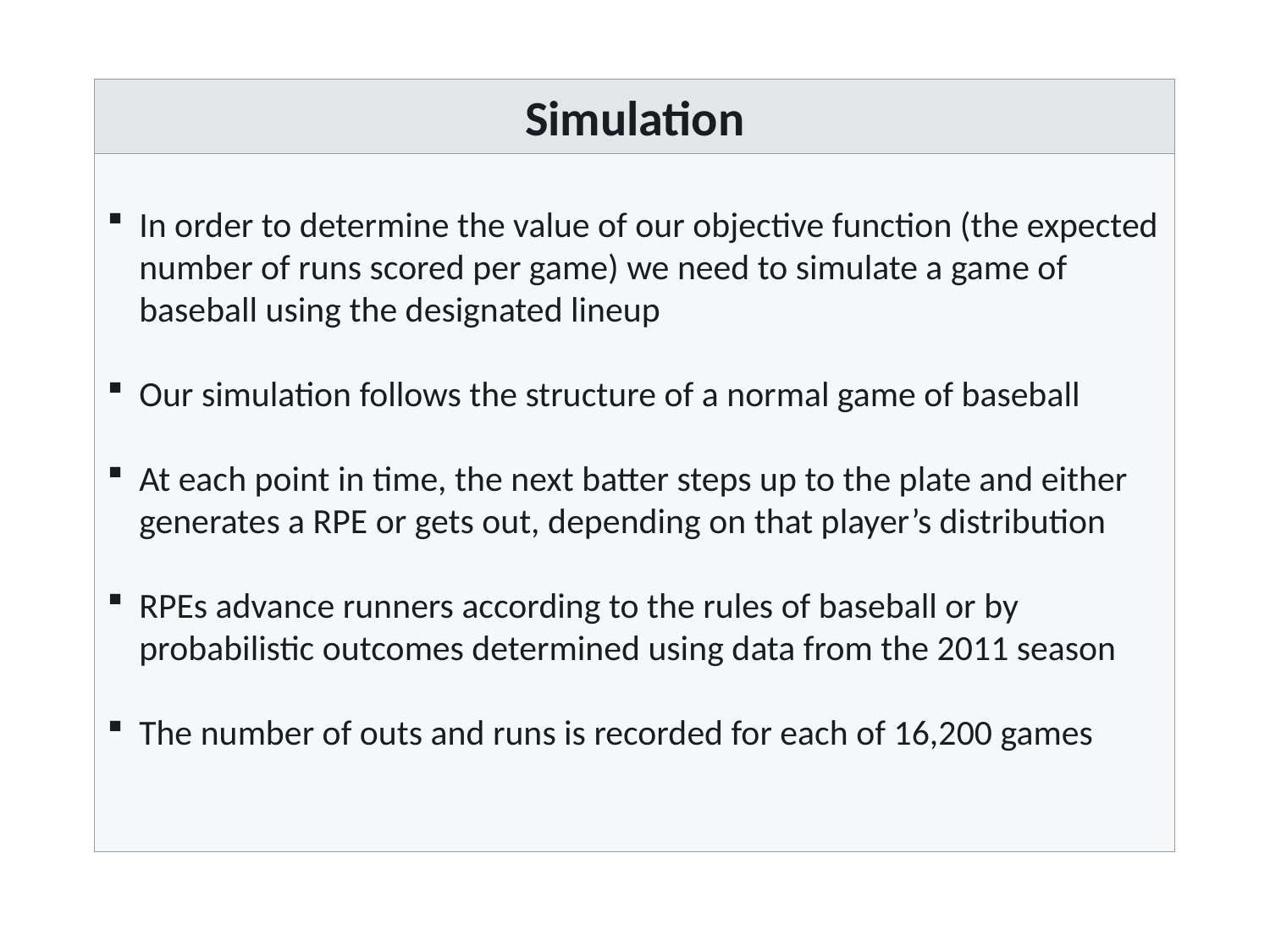

Simulation

In order to determine the value of our objective function (the expected number of runs scored per game) we need to simulate a game of baseball using the designated lineup

Our simulation follows the structure of a normal game of baseball

At each point in time, the next batter steps up to the plate and either generates a RPE or gets out, depending on that player’s distribution

RPEs advance runners according to the rules of baseball or by probabilistic outcomes determined using data from the 2011 season

The number of outs and runs is recorded for each of 16,200 games